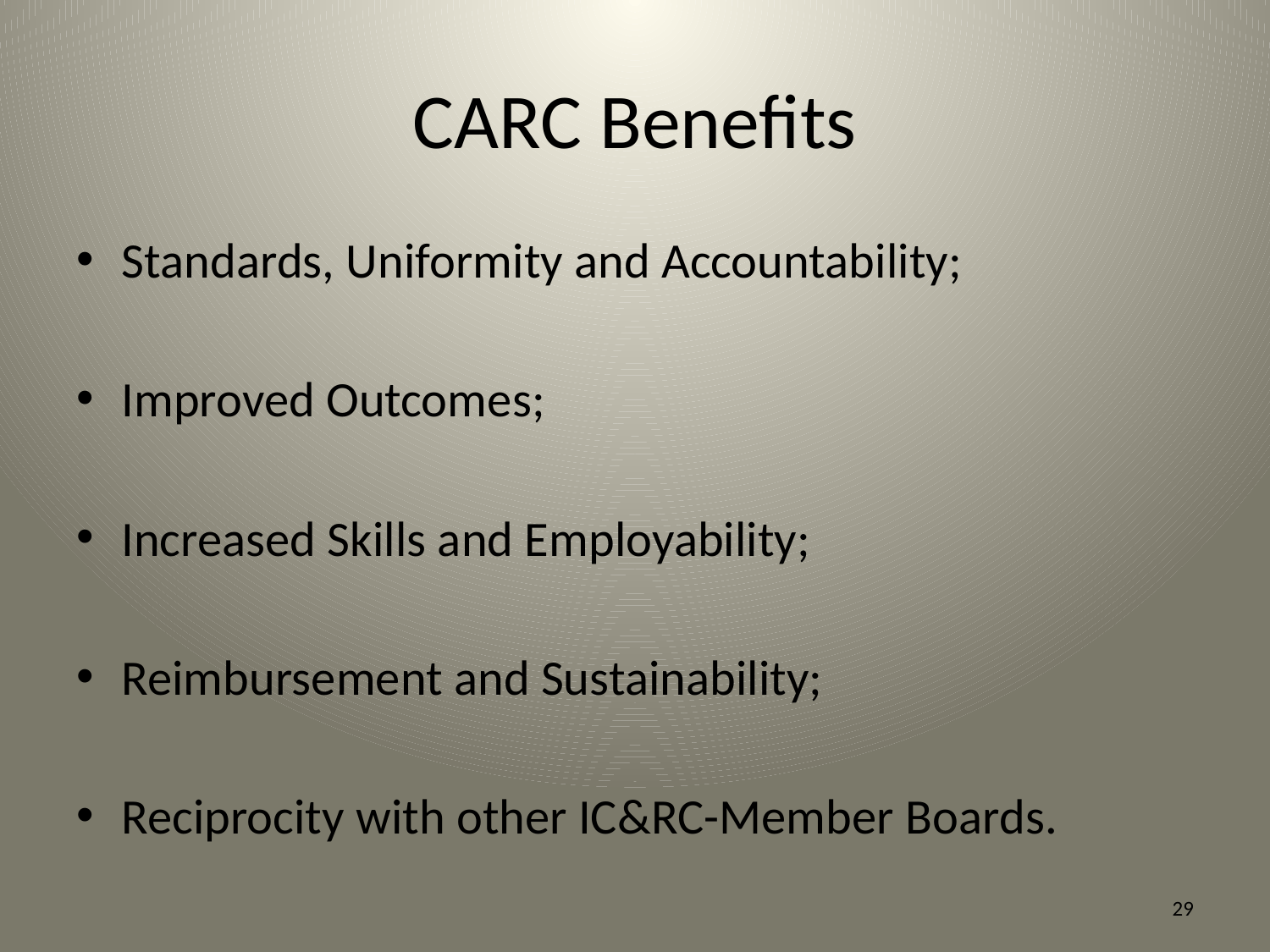

# CARC Benefits
Standards, Uniformity and Accountability;

Improved Outcomes;

Increased Skills and Employability;

Reimbursement and Sustainability;

Reciprocity with other IC&RC-Member Boards.

29